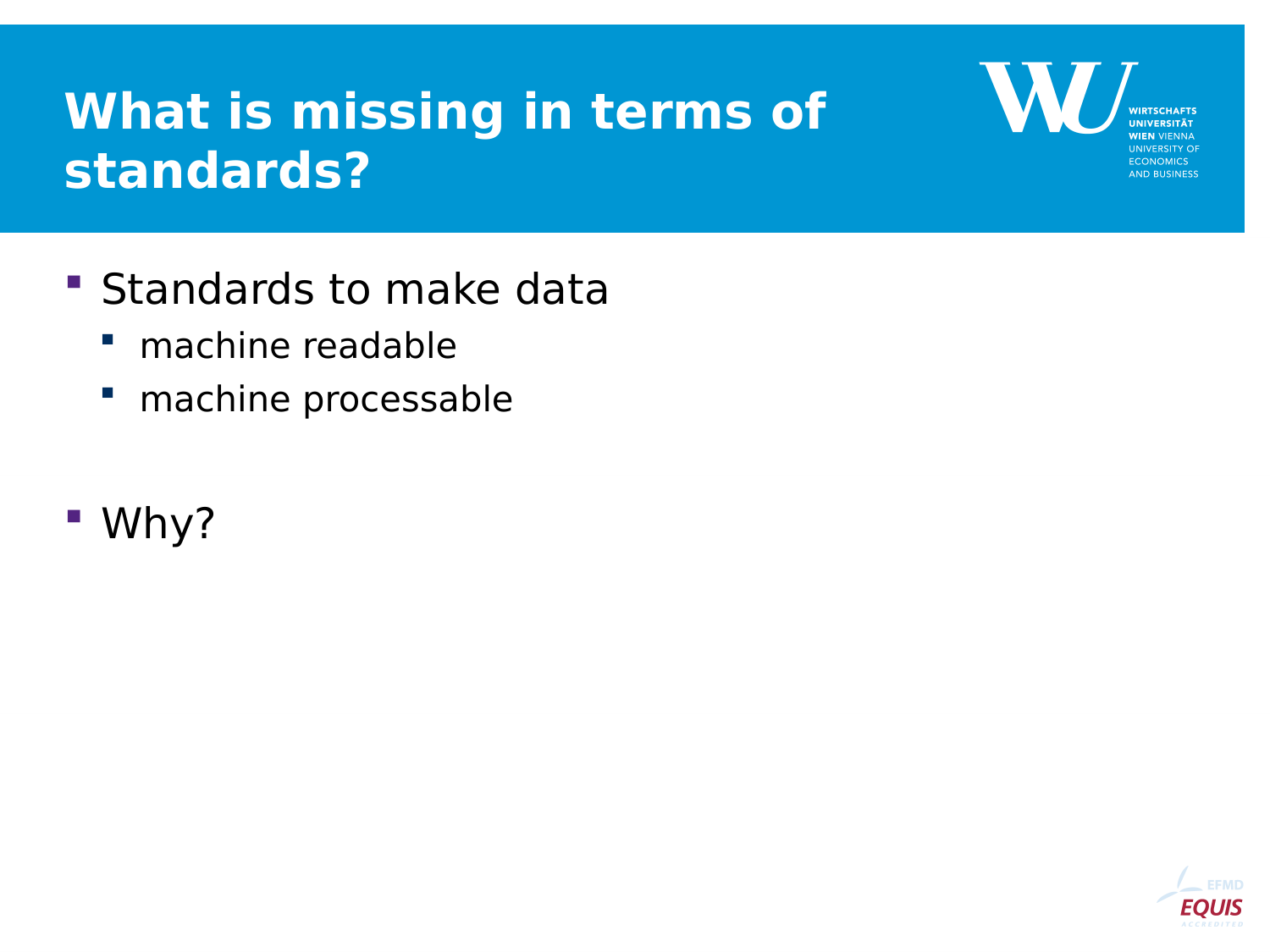

# What is missing in terms of standards?
Standards to make data
machine readable
machine processable

Why?